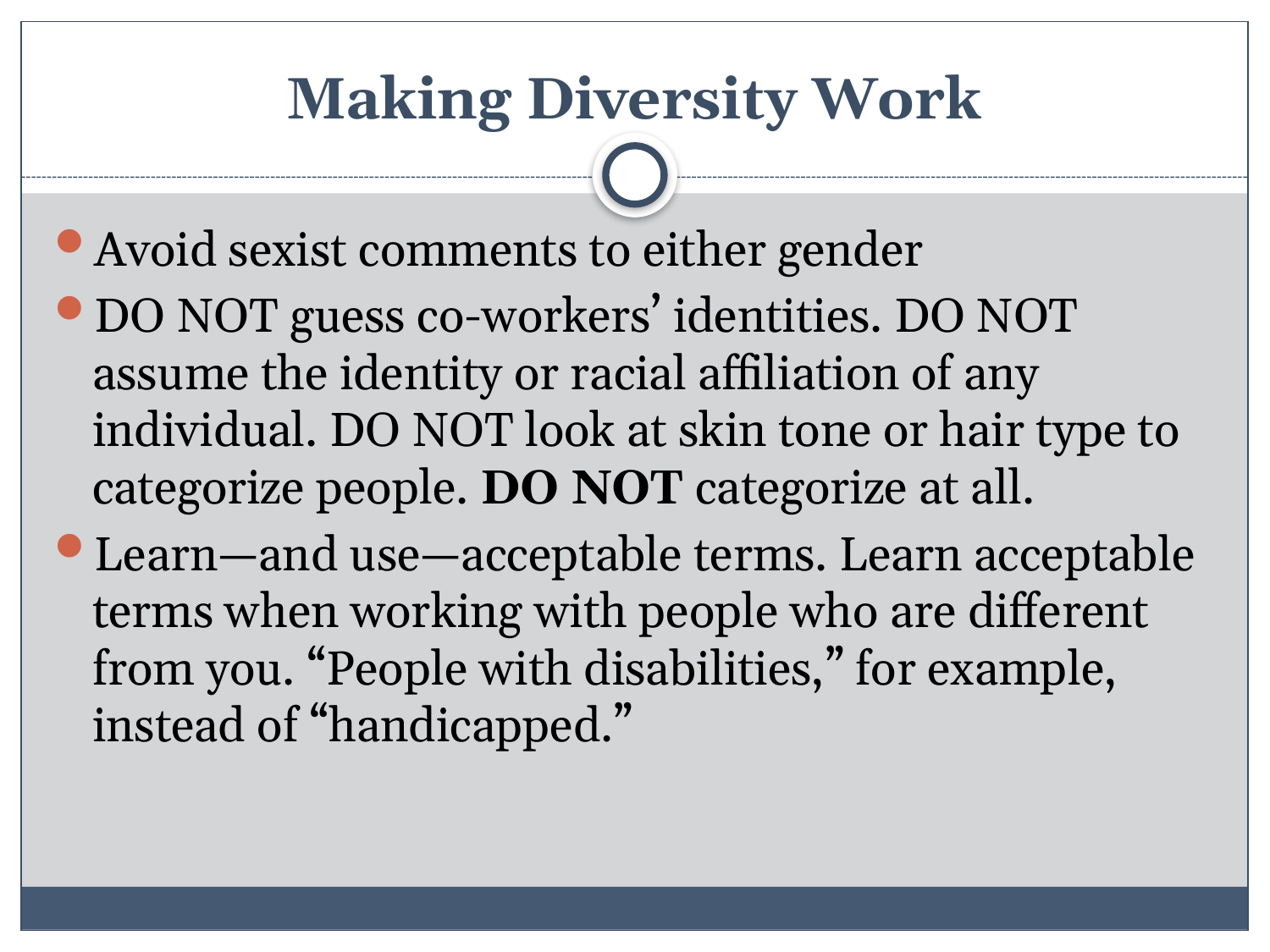

# Making Diversity Work
Avoid sexist comments to either gender
DO NOT guess co-workers’ identities. DO NOT assume the identity or racial affiliation of any individual. DO NOT look at skin tone or hair type to categorize people. DO NOT categorize at all.
Learn—and use—acceptable terms. Learn acceptable terms when working with people who are different from you. “People with disabilities,” for example, instead of “handicapped.”